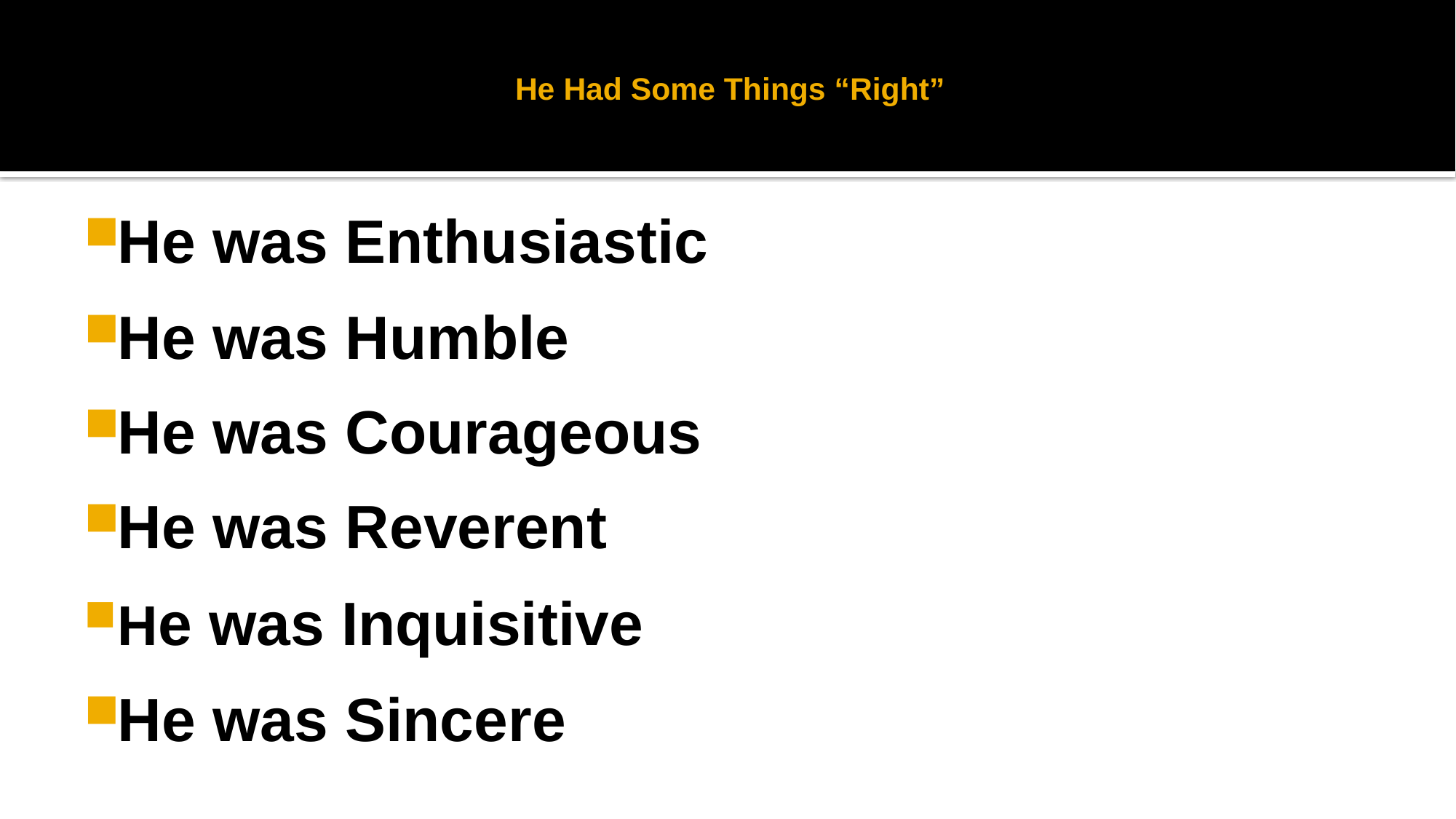

# He Had Some Things “Right”
He was Enthusiastic

He was Humble

He was Courageous

He was Reverent

He was Inquisitive

He was Sincere